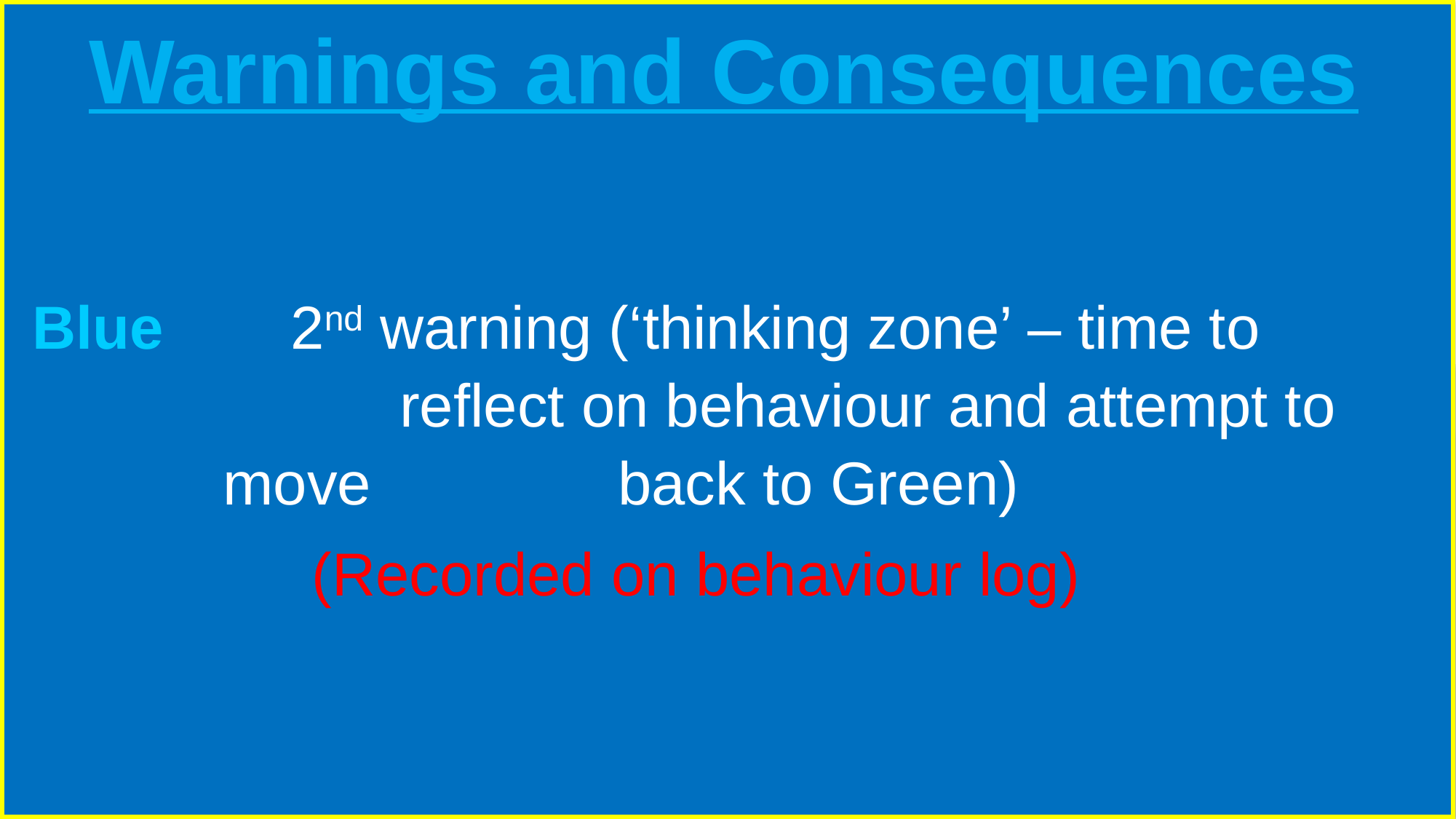

Warnings and Consequences

Blue	    2nd warning (‘thinking zone’ – time to               	    reflect on behaviour and attempt to move     	    back to Green)
	    (Recorded on behaviour log)

#